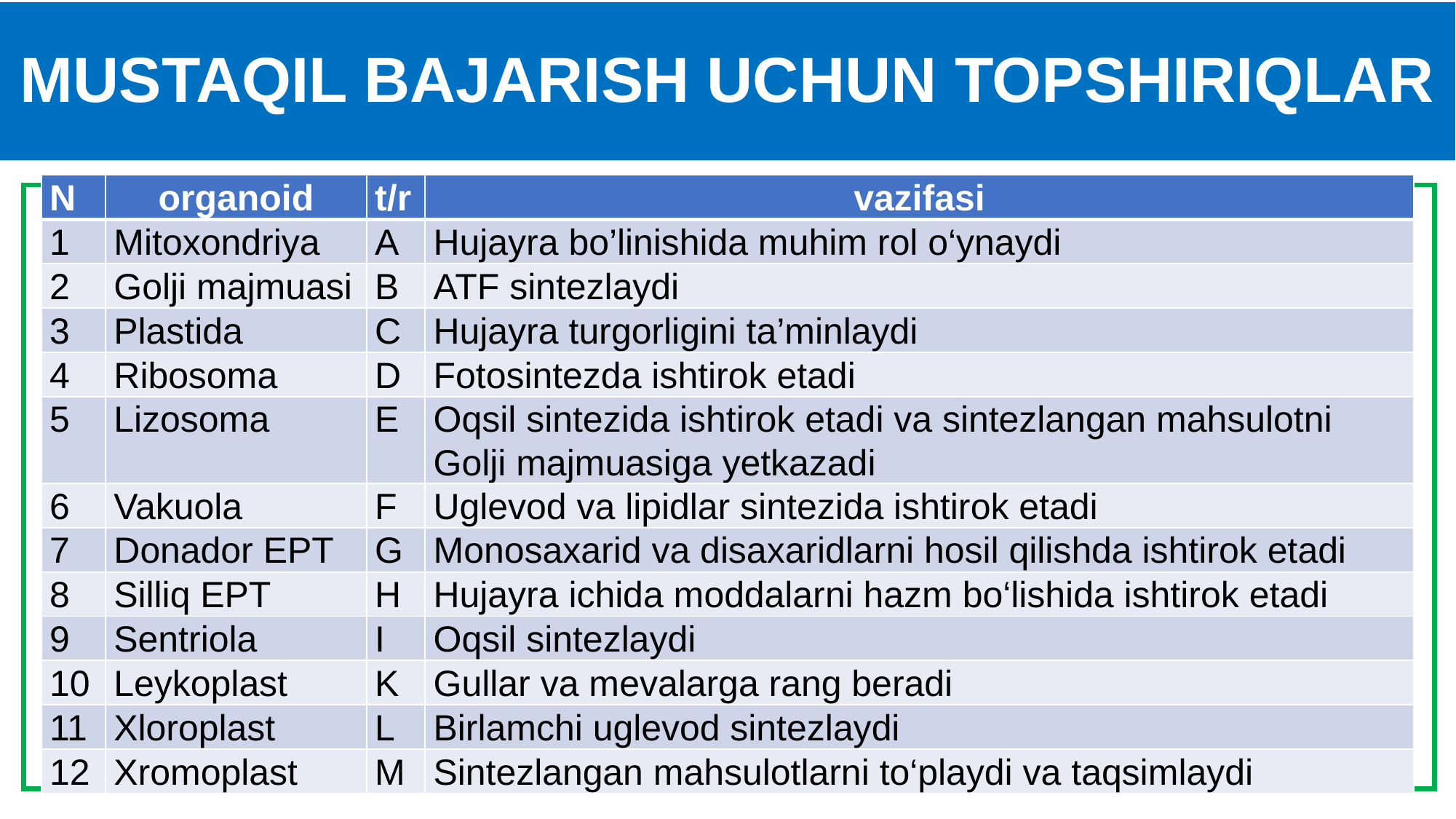

# MUSTAQIL BAJARISH UCHUN TOPSHIRIQLAR
| N | organoid | t/r | vazifasi |
| --- | --- | --- | --- |
| 1 | Mitoxondriya | A | Hujayra bo’linishida muhim rol o‘ynaydi |
| 2 | Golji majmuasi | B | ATF sintezlaydi |
| 3 | Plastida | C | Hujayra turgorligini ta’minlaydi |
| 4 | Ribosoma | D | Fotosintezda ishtirok etadi |
| 5 | Lizosoma | E | Oqsil sintezida ishtirok etadi va sintezlangan mahsulotni Golji majmuasiga yetkazadi |
| 6 | Vakuola | F | Uglevod va lipidlar sintezida ishtirok etadi |
| 7 | Donador EPT | G | Monosaxarid va disaxaridlarni hosil qilishda ishtirok etadi |
| 8 | Silliq EPT | H | Hujayra ichida moddalarni hazm bo‘lishida ishtirok etadi |
| 9 | Sentriola | I | Oqsil sintezlaydi |
| 10 | Leykoplast | K | Gullar va mevalarga rang beradi |
| 11 | Xloroplast | L | Birlamchi uglevod sintezlaydi |
| 12 | Xromoplast | M | Sintezlangan mahsulotlarni to‘playdi va taqsimlaydi |